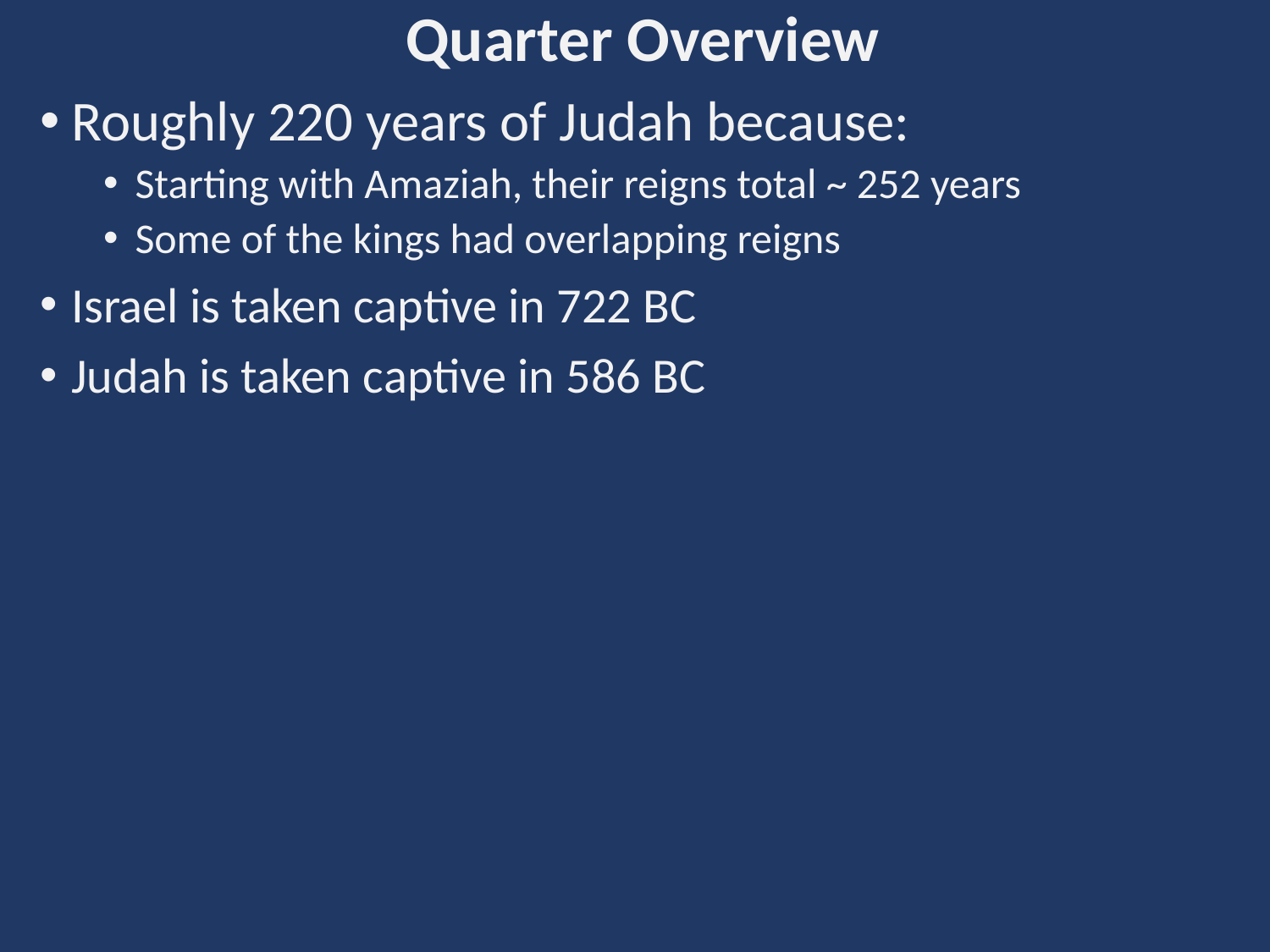

Quarter Overview
Roughly 220 years of Judah because:
Starting with Amaziah, their reigns total ~ 252 years
Some of the kings had overlapping reigns
Israel is taken captive in 722 BC
Judah is taken captive in 586 BC